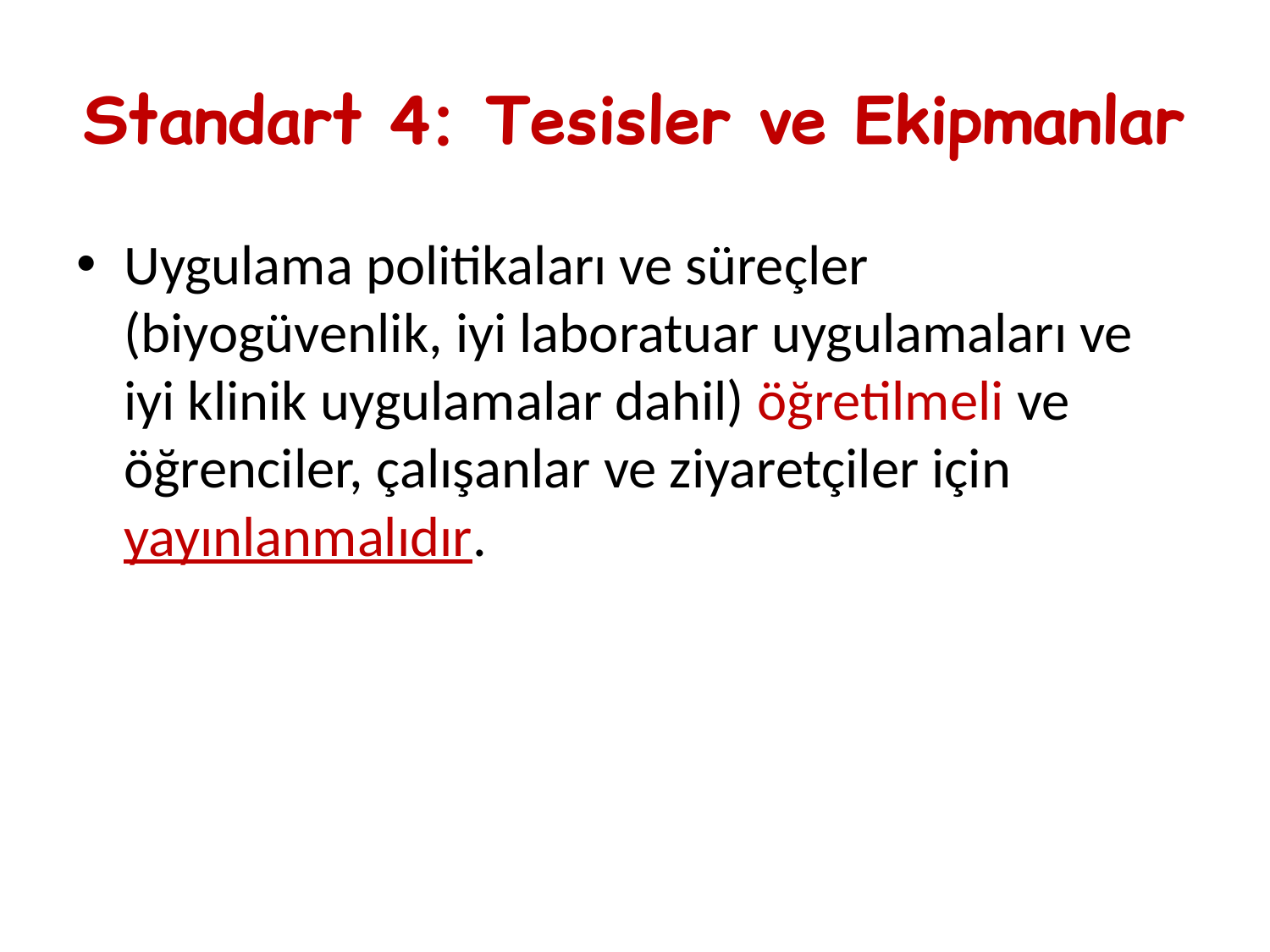

# Standart 4: Tesisler ve Ekipmanlar
Uygulama politikaları ve süreçler (biyogüvenlik, iyi laboratuar uygulamaları ve iyi klinik uygulamalar dahil) öğretilmeli ve öğrenciler, çalışanlar ve ziyaretçiler için yayınlanmalıdır.